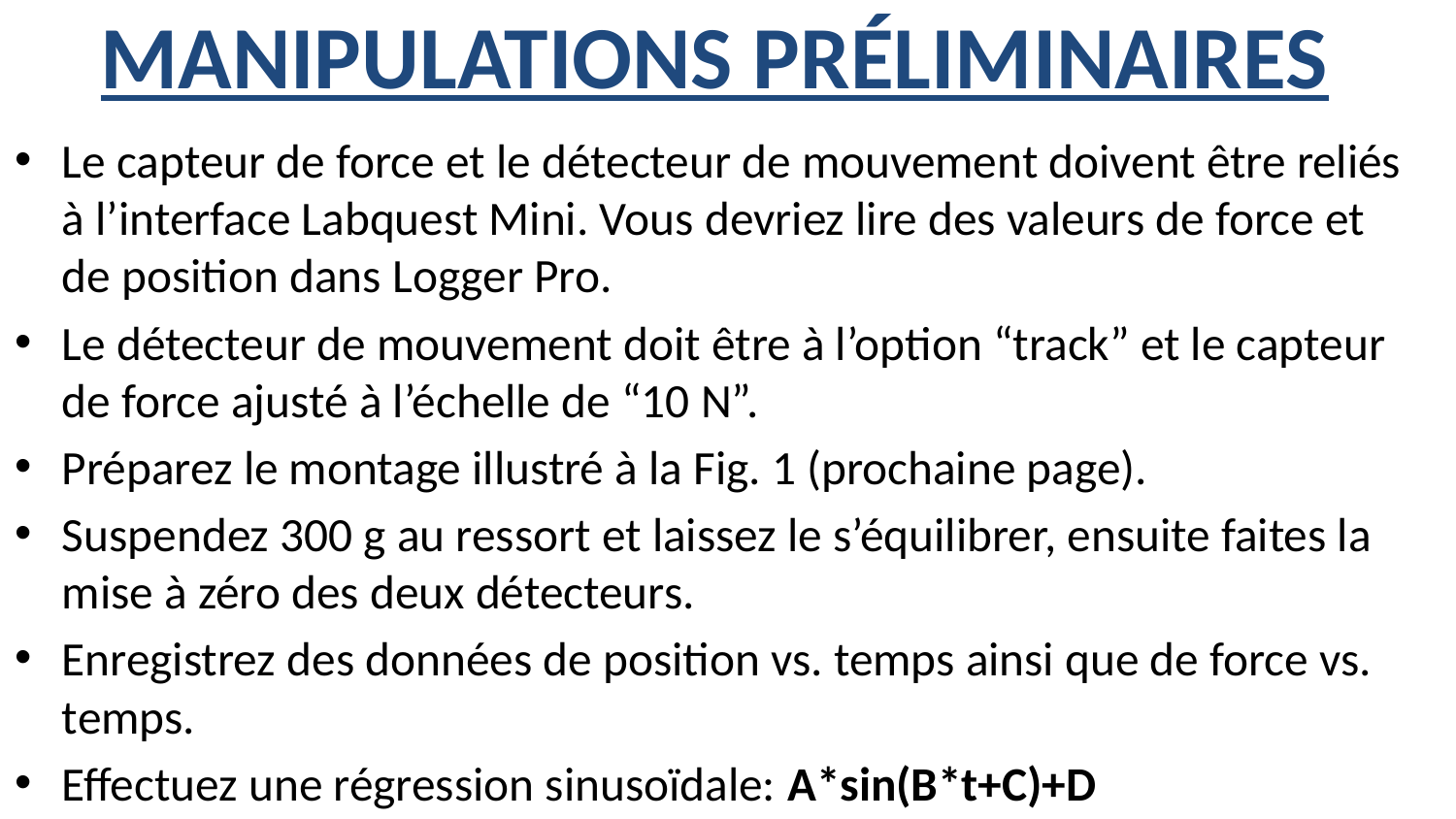

# MANIPULATIONS PRÉLIMINAIRES
Le capteur de force et le détecteur de mouvement doivent être reliés à l’interface Labquest Mini. Vous devriez lire des valeurs de force et de position dans Logger Pro.
Le détecteur de mouvement doit être à l’option “track” et le capteur de force ajusté à l’échelle de “10 N”.
Préparez le montage illustré à la Fig. 1 (prochaine page).
Suspendez 300 g au ressort et laissez le s’équilibrer, ensuite faites la mise à zéro des deux détecteurs.
Enregistrez des données de position vs. temps ainsi que de force vs. temps.
Effectuez une régression sinusoïdale: A*sin(B*t+C)+D